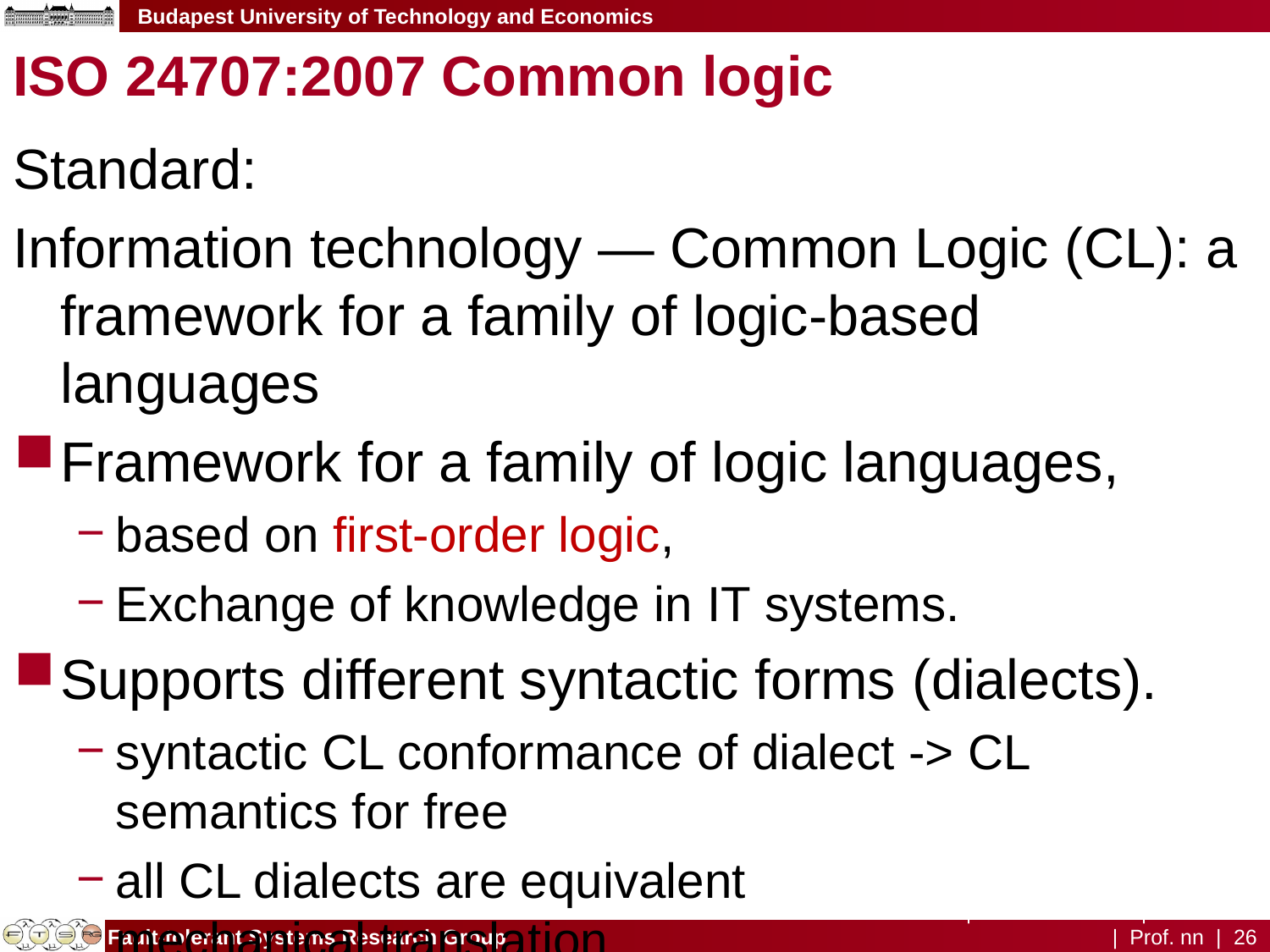

Datum  |  Fachbereich nn  |  Institut nn  |  Prof. nn  |  26

# ISO 24707:2007 Common logic
Standard:
Information technology — Common Logic (CL): a framework for a family of logic-based languages
Framework for a family of logic languages,
based on first-order logic,
Exchange of knowledge in IT systems.
Supports different syntactic forms (dialects).
syntactic CL conformance of dialect -> CL semantics for free
all CL dialects are equivalent
mechanical translation